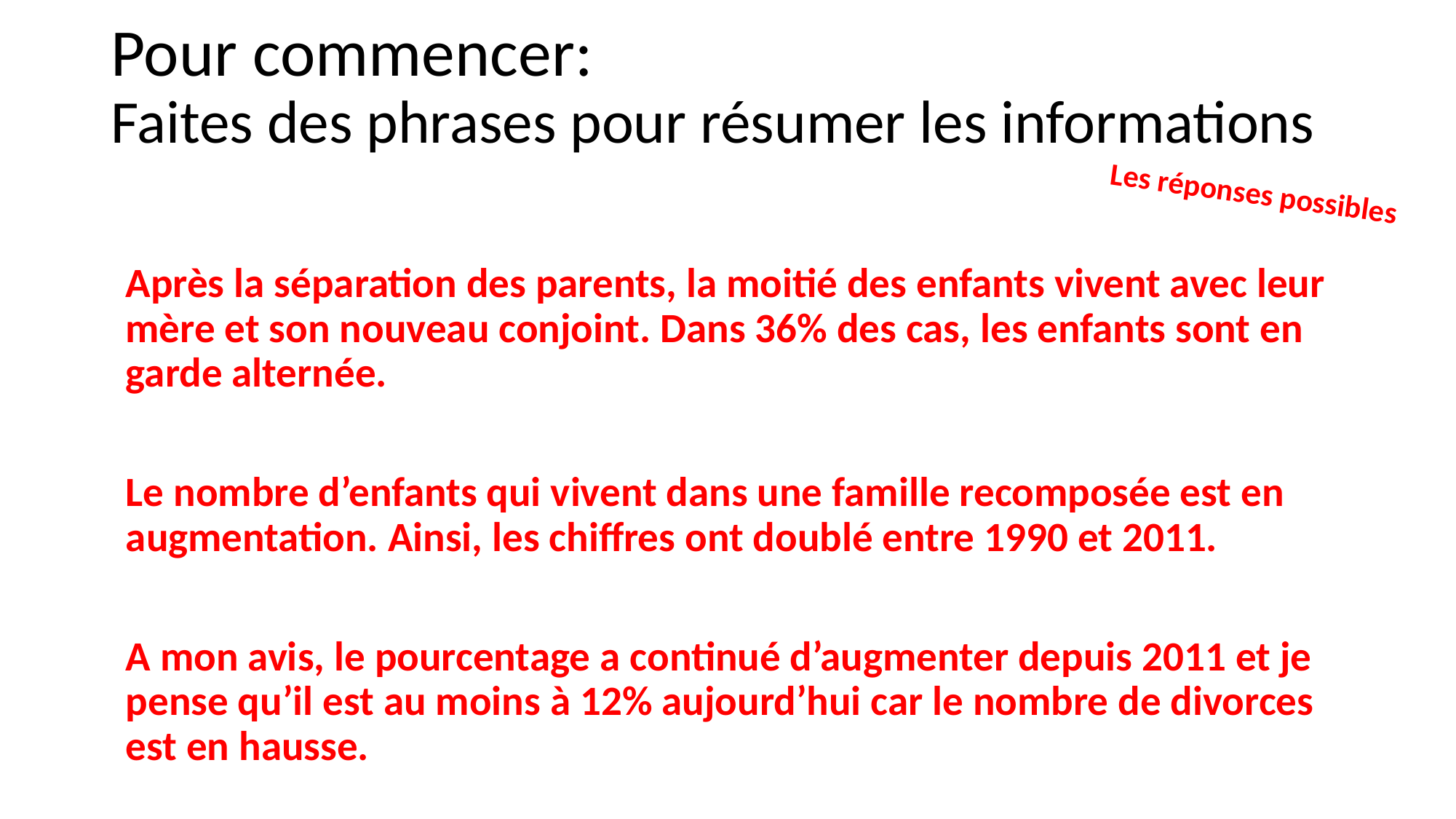

Pour commencer:
Faites des phrases pour résumer les informations
# Les réponses possibles
Après la séparation des parents, la moitié des enfants vivent avec leur mère et son nouveau conjoint. Dans 36% des cas, les enfants sont en garde alternée.

Le nombre d’enfants qui vivent dans une famille recomposée est en augmentation. Ainsi, les chiffres ont doublé entre 1990 et 2011.

A mon avis, le pourcentage a continué d’augmenter depuis 2011 et je pense qu’il est au moins à 12% aujourd’hui car le nombre de divorces est en hausse.